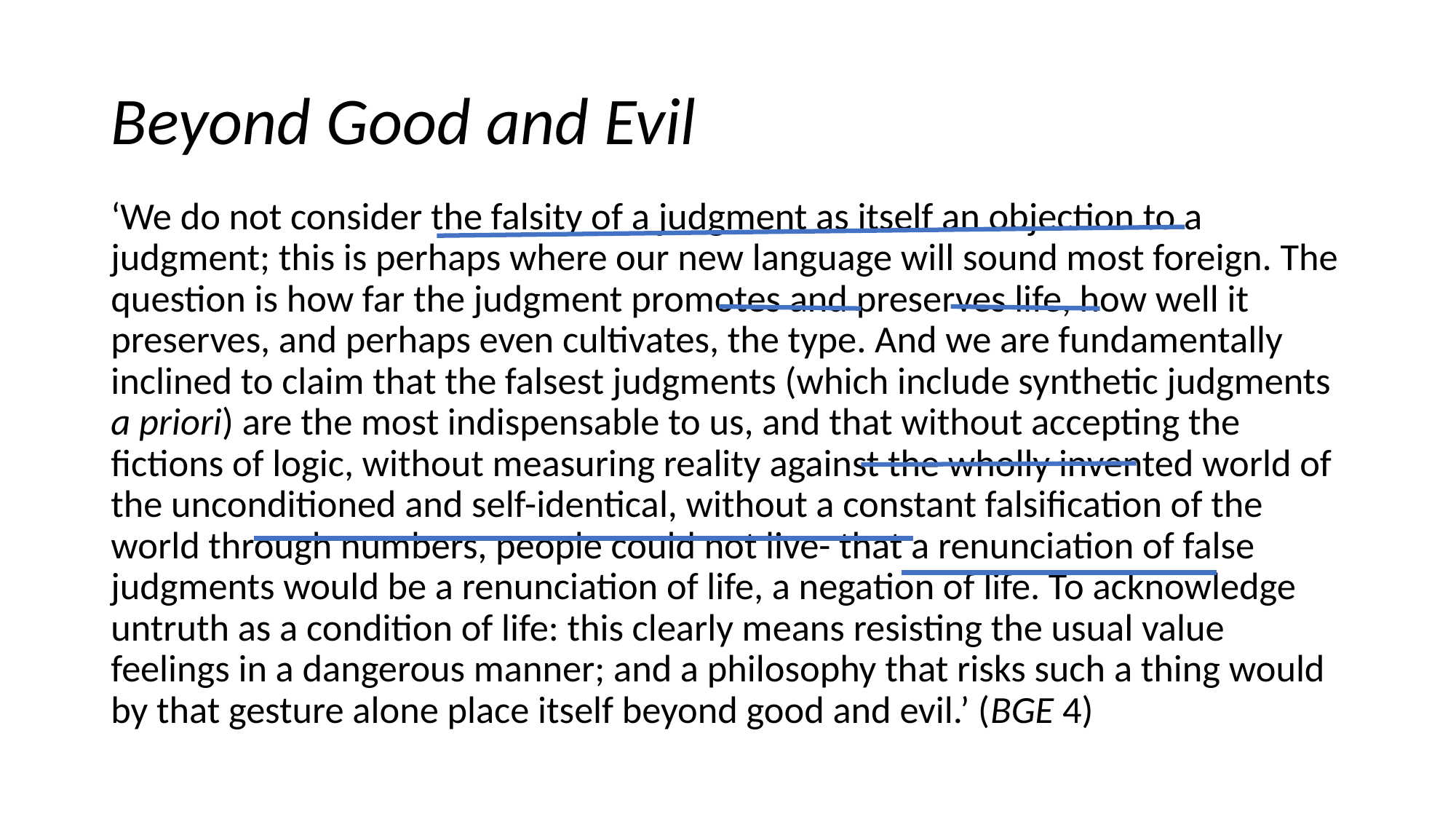

# Beyond Good and Evil
‘We do not consider the falsity of a judgment as itself an objection to a judgment; this is perhaps where our new language will sound most foreign. The question is how far the judgment promotes and preserves life, how well it preserves, and perhaps even cultivates, the type. And we are fundamentally inclined to claim that the falsest judgments (which include synthetic judgments a priori) are the most indispensable to us, and that without accepting the fictions of logic, without measuring reality against the wholly invented world of the unconditioned and self-identical, without a constant falsification of the world through numbers, people could not live- that a renunciation of false judgments would be a renunciation of life, a negation of life. To acknowledge untruth as a condition of life: this clearly means resisting the usual value feelings in a dangerous manner; and a philosophy that risks such a thing would by that gesture alone place itself beyond good and evil.’ (BGE 4)